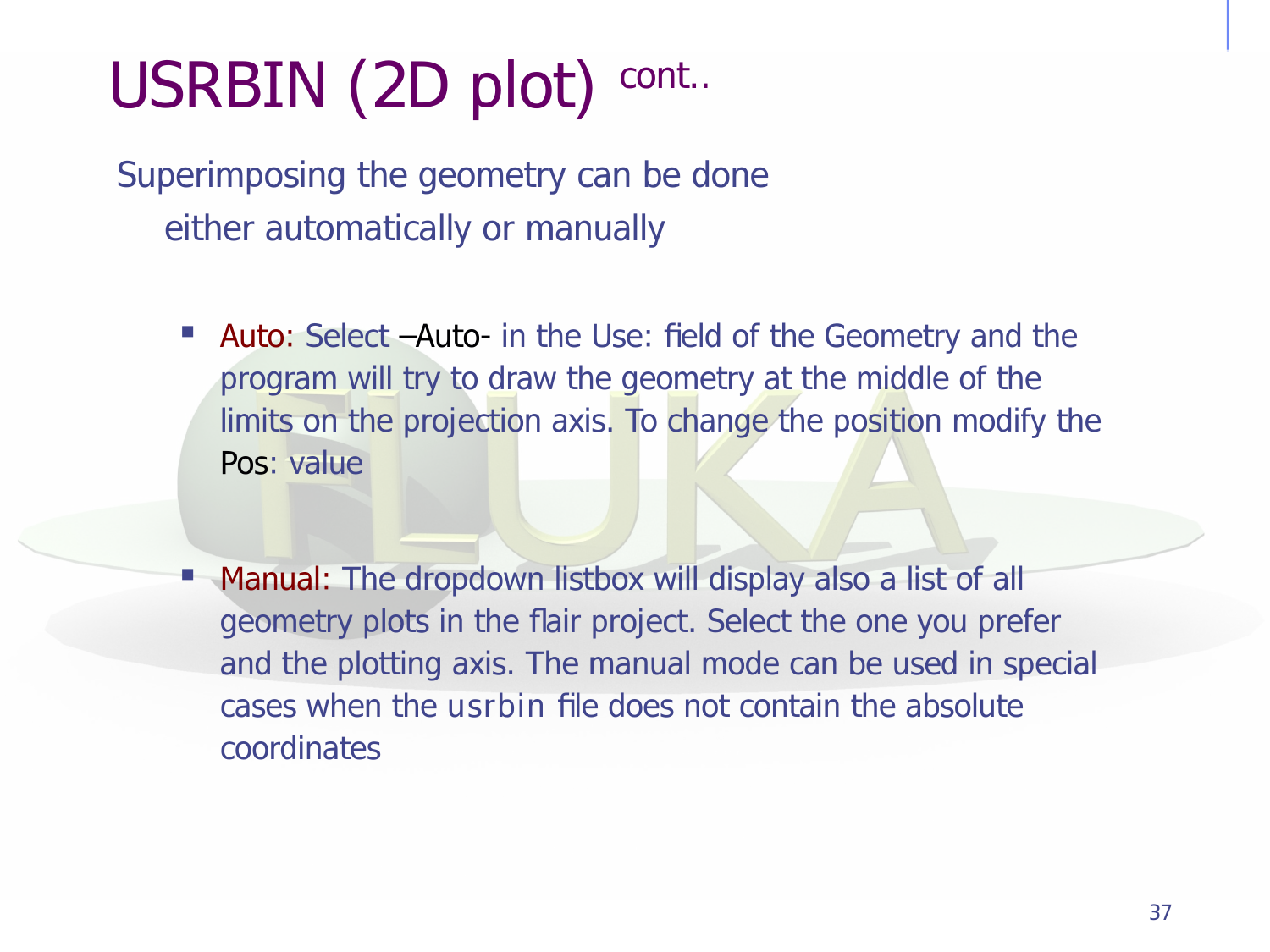

# USRBIN (2D plot) cont..
Superimposing the geometry can be done
	either automatically or manually

Auto: Select –Auto- in the Use: field of the Geometry and the program will try to draw the geometry at the middle of the limits on the projection axis. To change the position modify the Pos: value

Manual: The dropdown listbox will display also a list of all geometry plots in the flair project. Select the one you prefer and the plotting axis. The manual mode can be used in special cases when the usrbin file does not contain the absolute coordinates
37